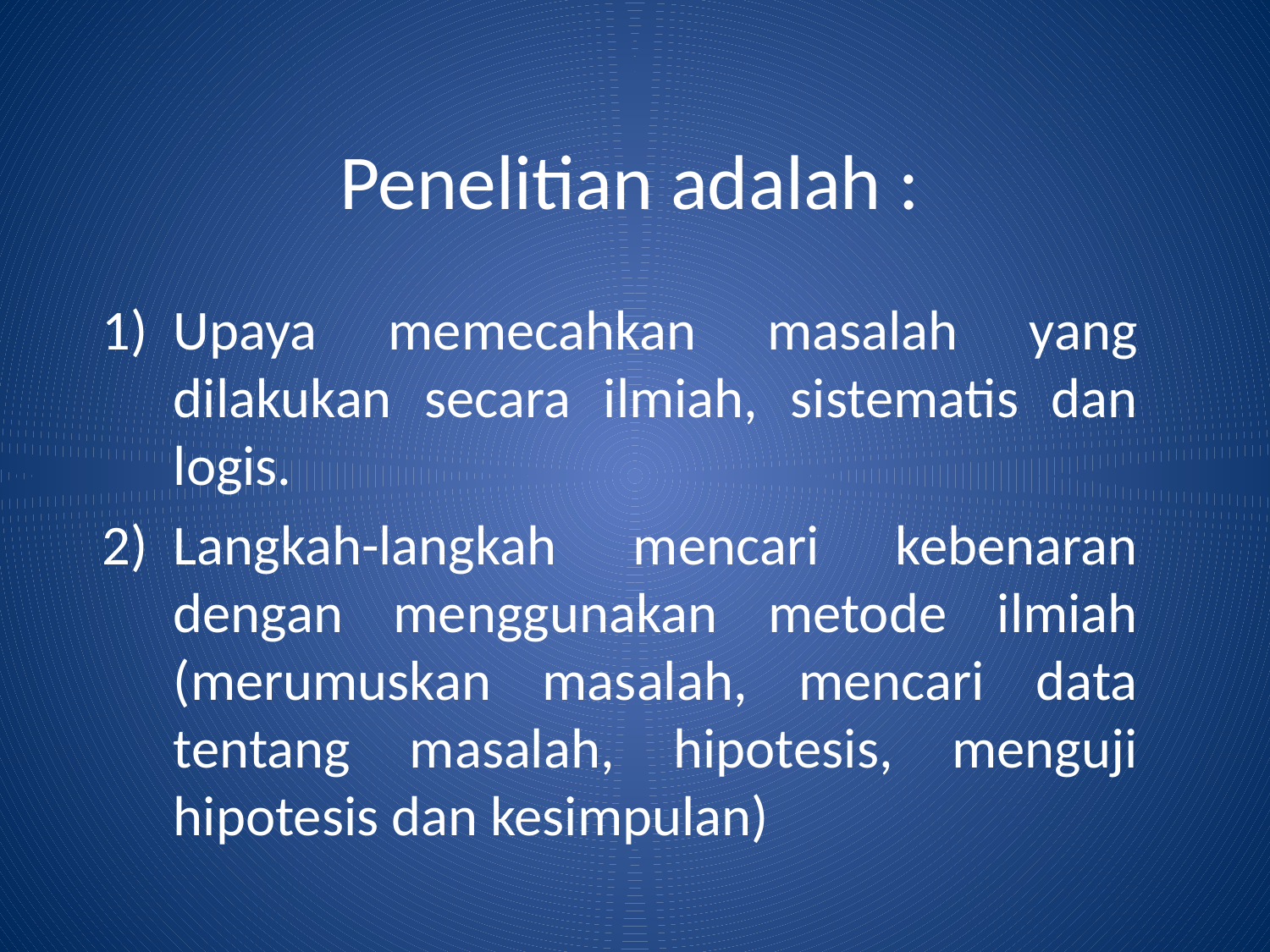

# Penelitian adalah :
Upaya memecahkan masalah yang dilakukan secara ilmiah, sistematis dan logis.
Langkah-langkah mencari kebenaran dengan menggunakan metode ilmiah (merumuskan masalah, mencari data tentang masalah, hipotesis, menguji hipotesis dan kesimpulan)